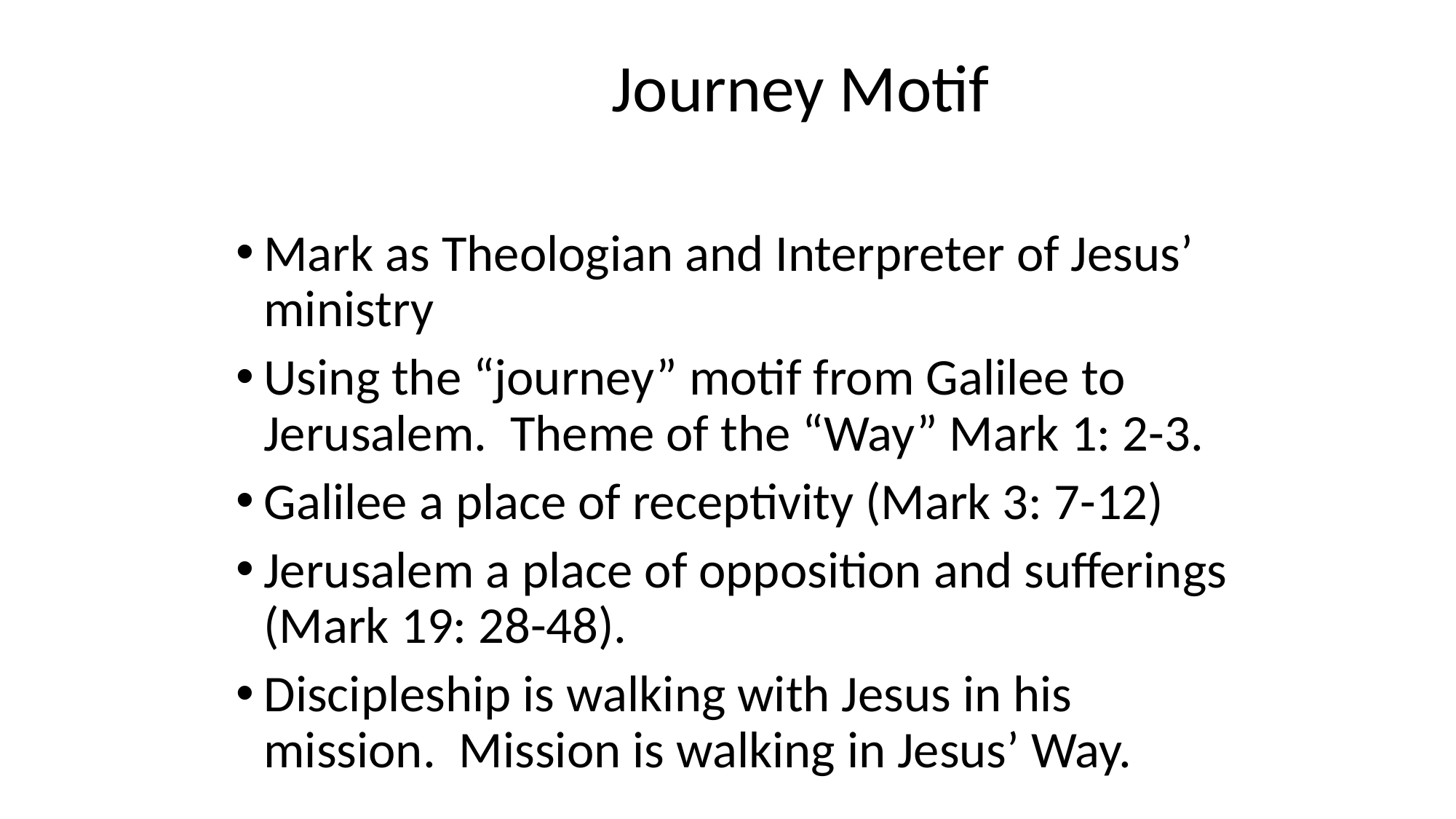

# Journey Motif
Mark as Theologian and Interpreter of Jesus’ ministry
Using the “journey” motif from Galilee to Jerusalem.  Theme of the “Way” Mark 1: 2-3.
Galilee a place of receptivity (Mark 3: 7-12)
Jerusalem a place of opposition and sufferings (Mark 19: 28-48).
Discipleship is walking with Jesus in his mission.  Mission is walking in Jesus’ Way.